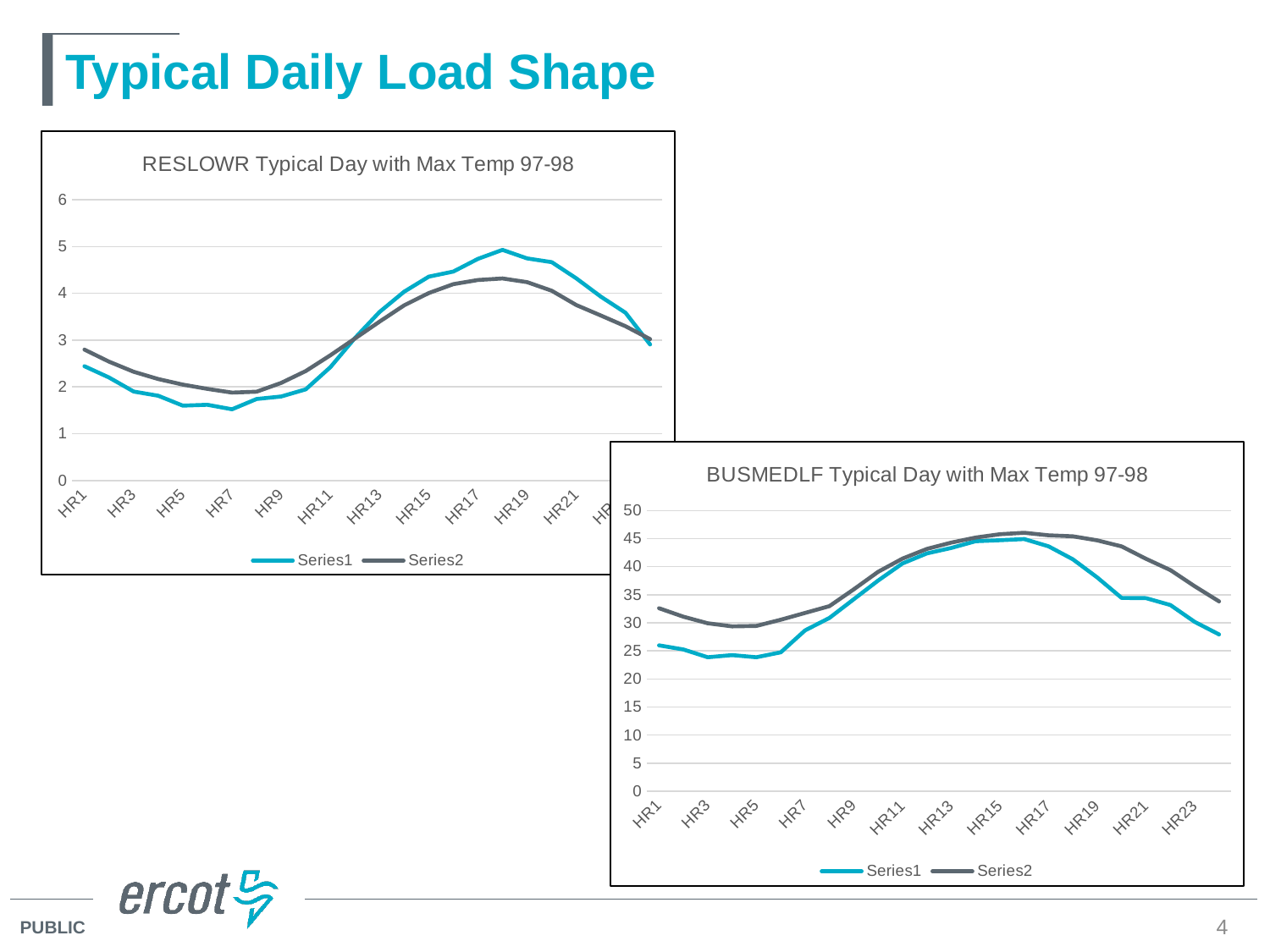

# Typical Daily Load Shape

### Chart: RESLOWR Typical Day with Max Temp 97-98

| Category |  |  |
|---|---|---|
| HR1 | 2.442 | 2.79808441568607 |
| HR2 | 2.20225 | 2.5402484713126516 |
| HR3 | 1.90075 | 2.324549060453466 |
| HR4 | 1.811 | 2.168017707621259 |
| HR5 | 1.5995000000000001 | 2.05024199546012 |
| HR6 | 1.6175 | 1.9579603725832966 |
| HR7 | 1.5222499999999999 | 1.87836440107496 |
| HR8 | 1.742 | 1.8980321632269679 |
| HR9 | 1.79575 | 2.0864172912046337 |
| HR10 | 1.9482499999999998 | 2.3390239152555634 |
| HR11 | 2.42175 | 2.676113102512589 |
| HR12 | 3.047 | 3.0361391144623893 |
| HR13 | 3.60225 | 3.39556734938816 |
| HR14 | 4.03575 | 3.743648509927727 |
| HR15 | 4.35775 | 4.0070325055443945 |
| HR16 | 4.4665 | 4.197423996660318 |
| HR17 | 4.7372499999999995 | 4.2854250966681455 |
| HR18 | 4.9305 | 4.319503460223863 |
| HR19 | 4.7467500000000005 | 4.2396001367182405 |
| HR20 | 4.6674999999999995 | 4.056476304432906 |
| HR21 | 4.32175 | 3.7499439215174677 |
| HR22 | 3.929 | 3.5270791149842147 |
| HR23 | 3.5865 | 3.2982445127455837 |
| HR24 | 2.907 | 3.021888187439664 |

### Chart: BUSMEDLF Typical Day with Max Temp 97-98

| Category |  |  |
|---|---|---|
| HR1 | 25.987499999999997 | 32.59564804394784 |
| HR2 | 25.259999999999998 | 31.089629323448623 |
| HR3 | 23.8675 | 29.922413584362246 |
| HR4 | 24.2425 | 29.36958433558228 |
| HR5 | 23.865 | 29.44943083815568 |
| HR6 | 24.744999999999997 | 30.54703717432465 |
| HR7 | 28.655 | 31.765436224966 |
| HR8 | 30.87 | 32.97506322835275 |
| HR9 | 34.209999999999994 | 35.974700338675696 |
| HR10 | 37.5325 | 39.088397877276726 |
| HR11 | 40.582499999999996 | 41.44123171284568 |
| HR12 | 42.365 | 43.17241193098482 |
| HR13 | 43.3375 | 44.287776260700284 |
| HR14 | 44.5375 | 45.18937123656631 |
| HR15 | 44.715 | 45.785286914317716 |
| HR16 | 44.927499999999995 | 46.04185351609377 |
| HR17 | 43.6225 | 45.586483079548785 |
| HR18 | 41.3025 | 45.407491346435904 |
| HR19 | 38.07 | 44.68438990373076 |
| HR20 | 34.432500000000005 | 43.60809589589056 |
| HR21 | 34.397499999999994 | 41.40401112029654 |
| HR22 | 33.165000000000006 | 39.39138089015707 |
| HR23 | 30.165000000000003 | 36.51379999466652 |
| HR24 | 27.932499999999997 | 33.82511938985039 |
4